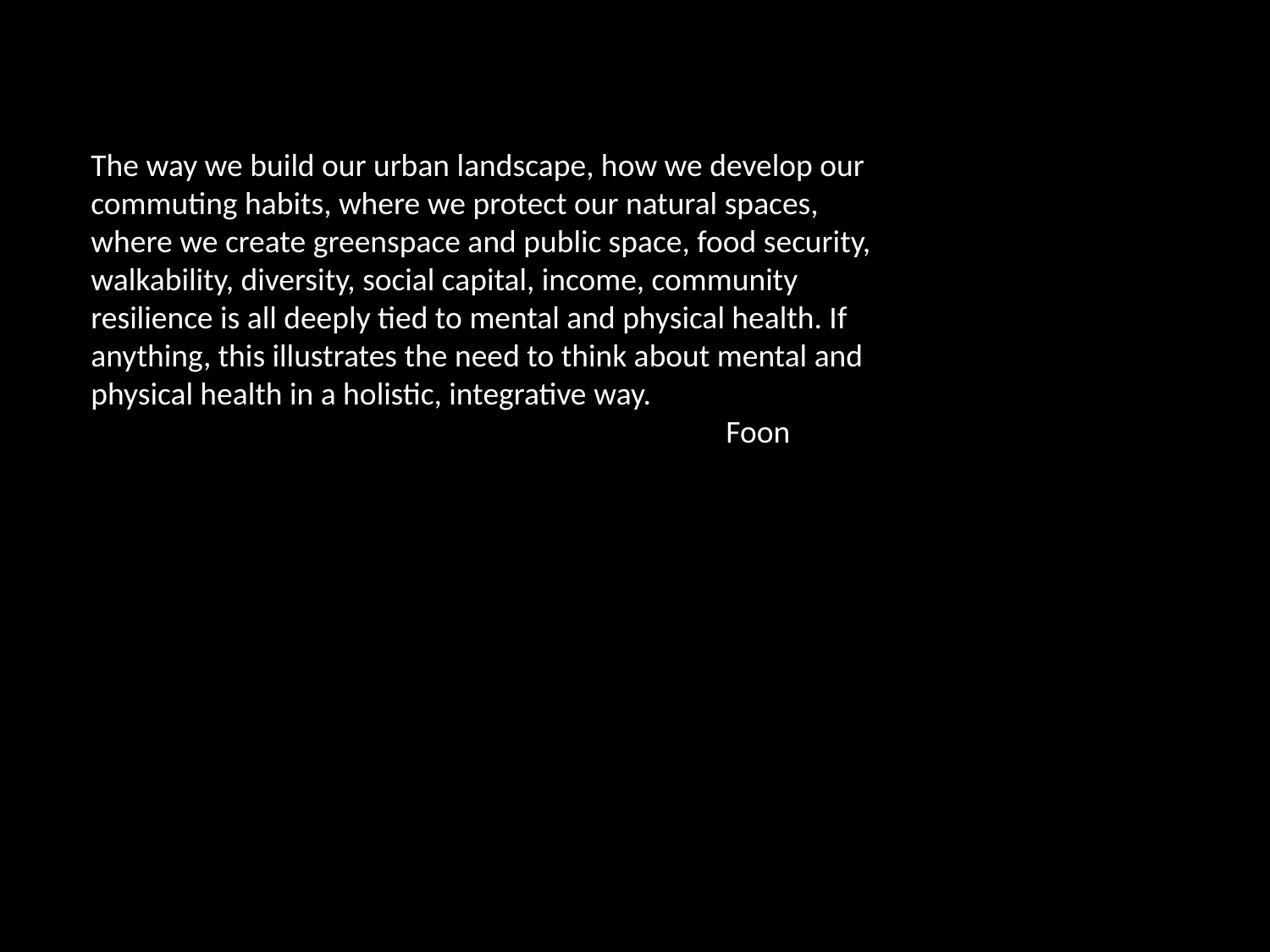

The way we build our urban landscape, how we develop our commuting habits, where we protect our natural spaces, where we create greenspace and public space, food security, walkability, diversity, social capital, income, community resilience is all deeply tied to mental and physical health. If anything, this illustrates the need to think about mental and physical health in a holistic, integrative way.
					Foon